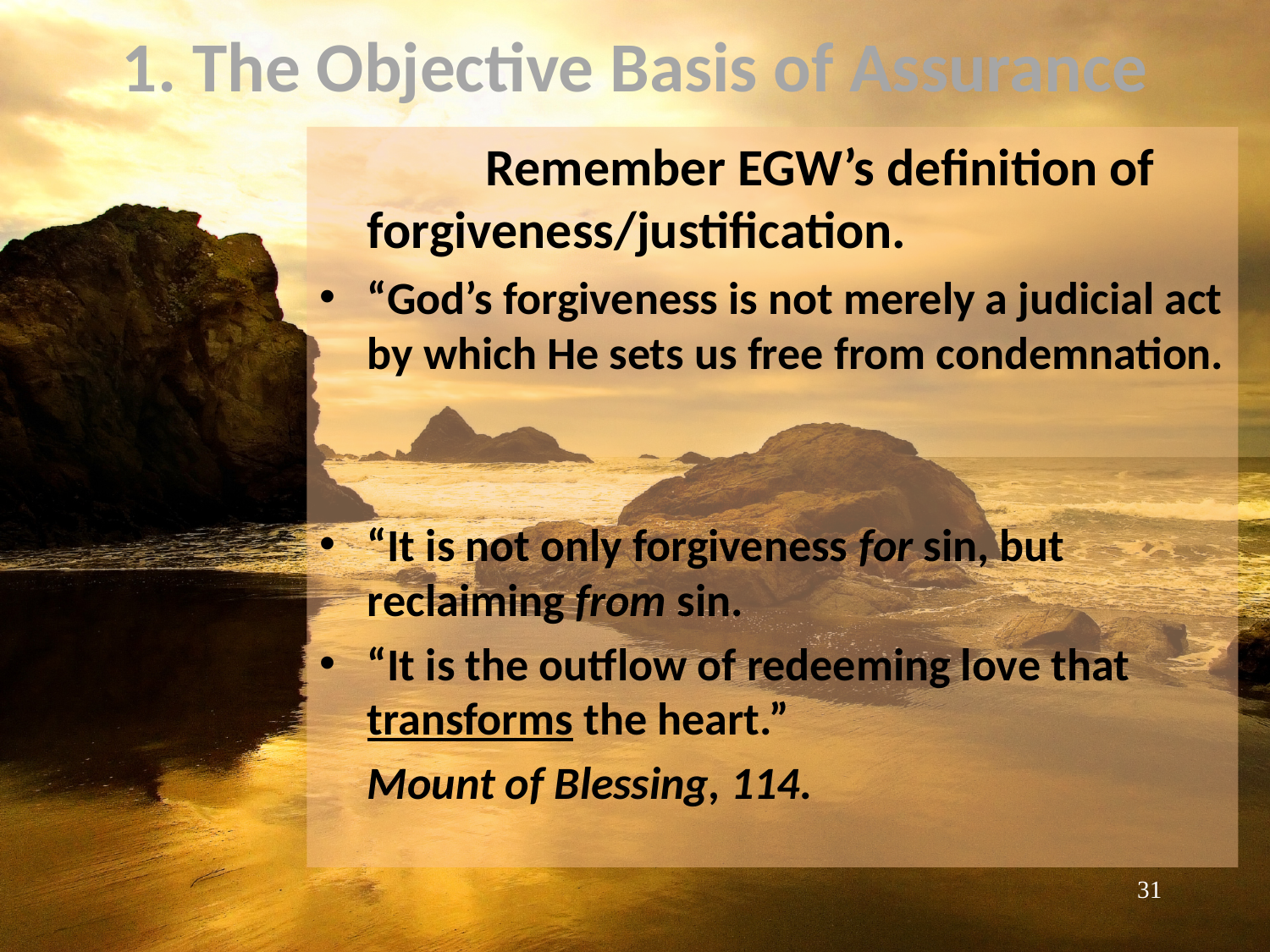

1. The Objective Basis of Assurance
    	Remember EGW’s definition of  			forgiveness/justification.
“God’s forgiveness is not merely a judicial act by which He sets us free from condemnation.

“It is not only forgiveness for sin, but reclaiming from sin.
“It is the outflow of redeeming love that transforms the heart.”
				Mount of Blessing, 114.
31